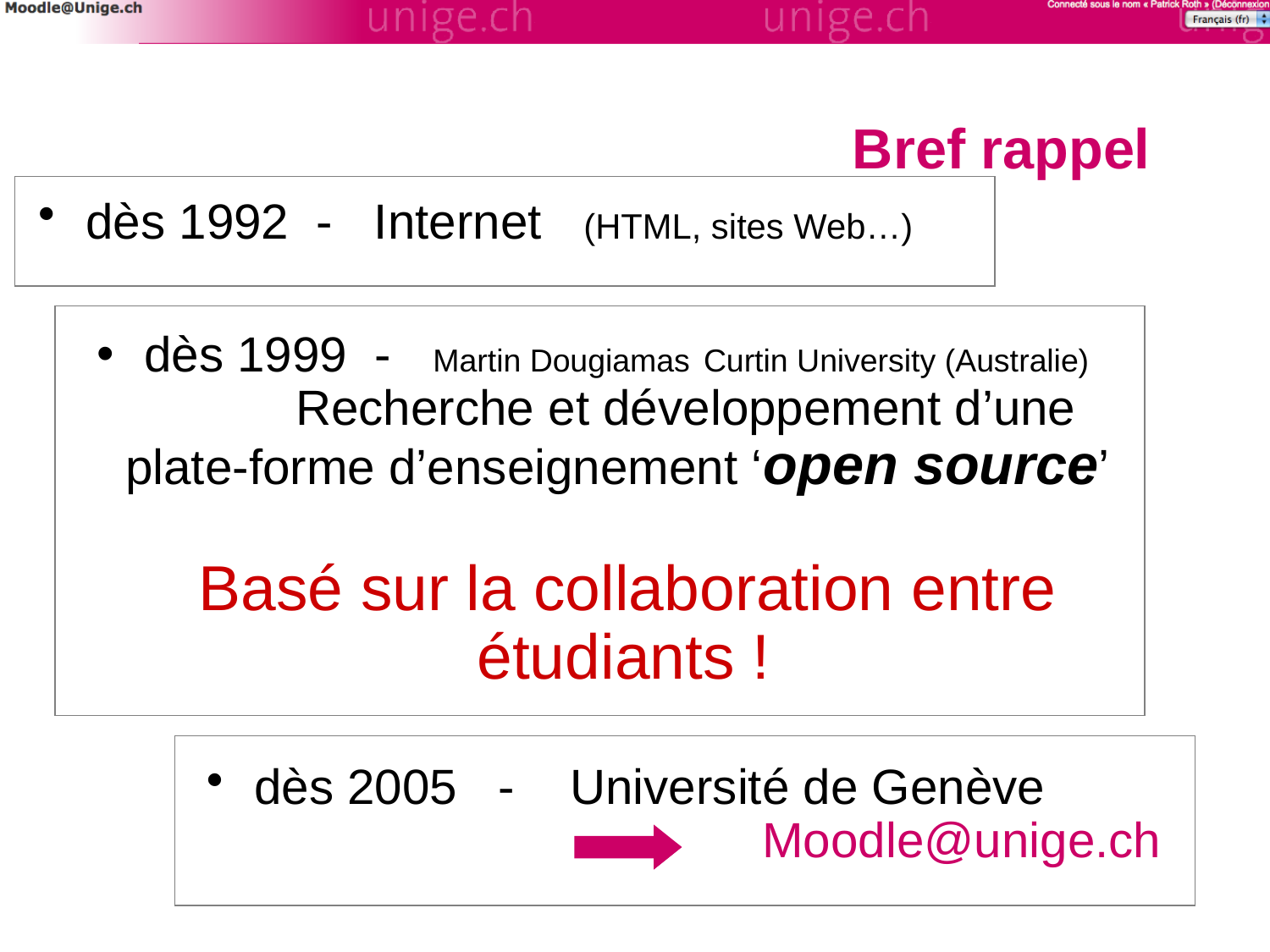

# Bref rappel

dès 1992  -   Internet   (HTML, sites Web…)

dès 1999  -   Martin Dougiamas Curtin University (Australie)
	Recherche et développement d’une plate-forme d’enseignement ‘open source’

    Basé sur la collaboration entre étudiants !

dès 2005   -    Université de Genève 			  			Moodle@unige.ch